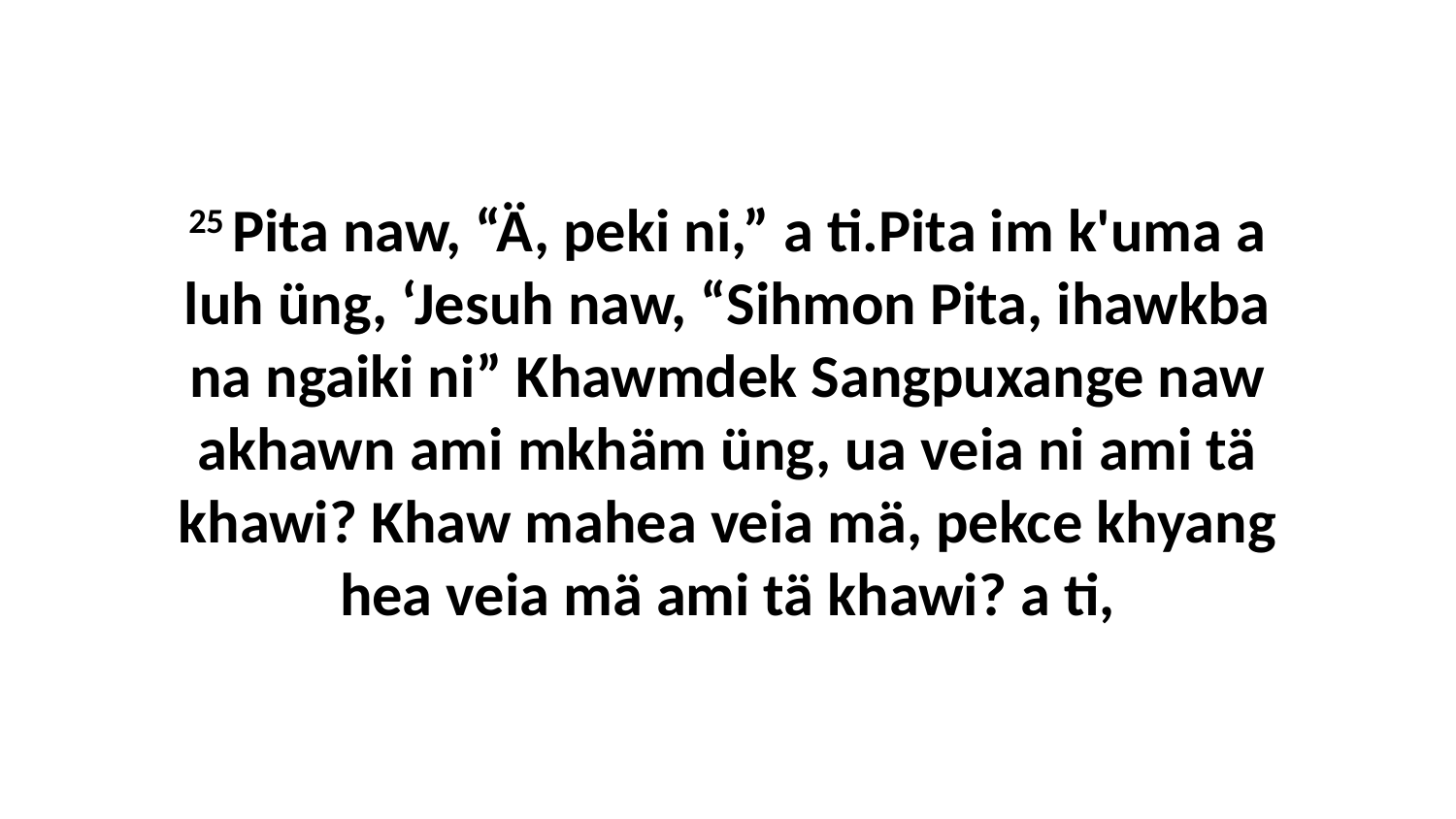

25 Pita naw, “Ä, peki ni,” a ti.Pita im k'uma a luh üng, ‘Jesuh naw, “Sihmon Pita, ihawkba na ngaiki ni” Khawmdek Sangpuxange naw akhawn ami mkhäm üng, ua veia ni ami tä khawi? Khaw mahea veia mä, pekce khyang hea veia mä ami tä khawi? a ti,